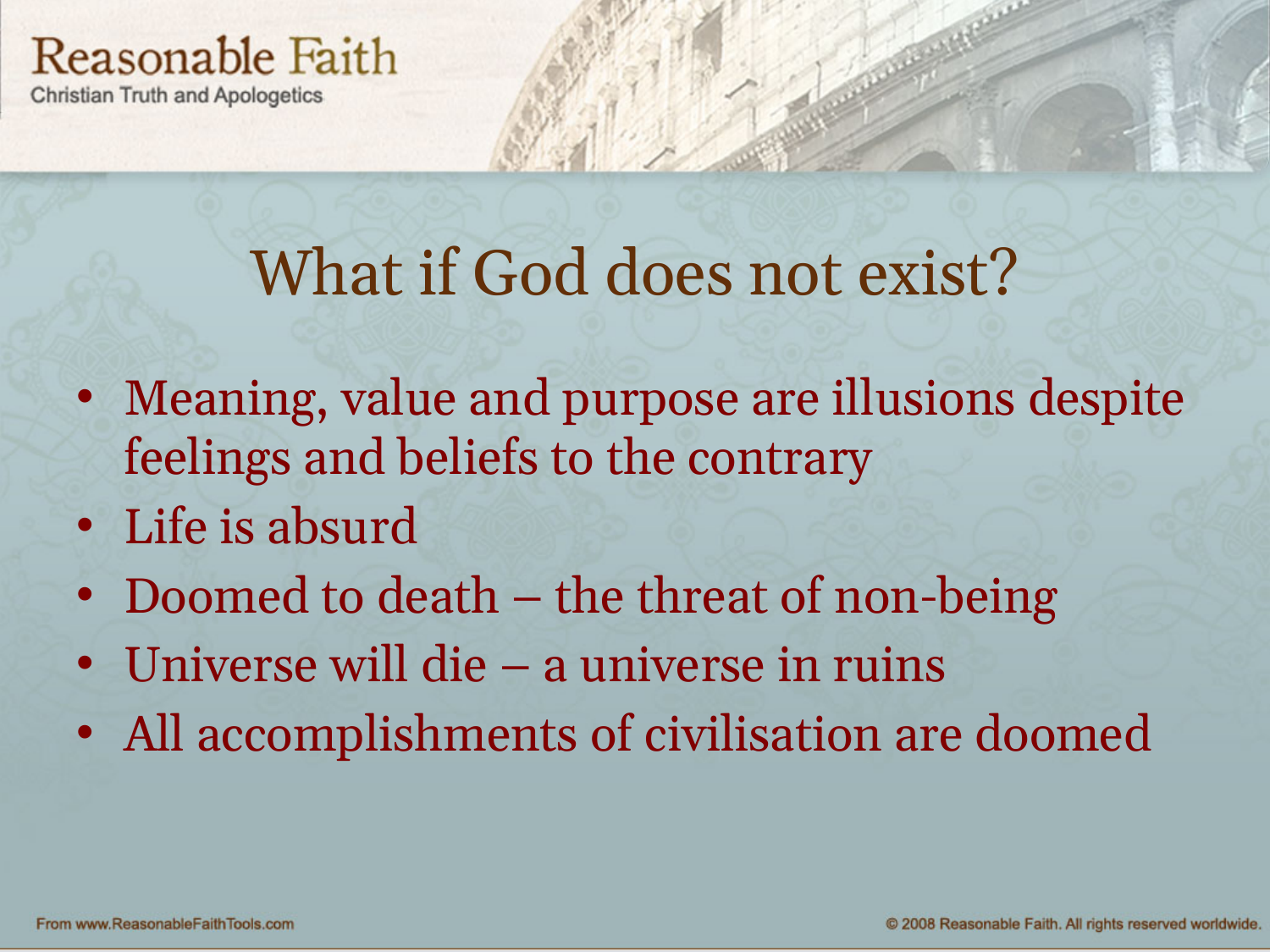

# What if God does not exist?
Meaning, value and purpose are illusions despite feelings and beliefs to the contrary
Life is absurd
Doomed to death – the threat of non-being
Universe will die – a universe in ruins
All accomplishments of civilisation are doomed